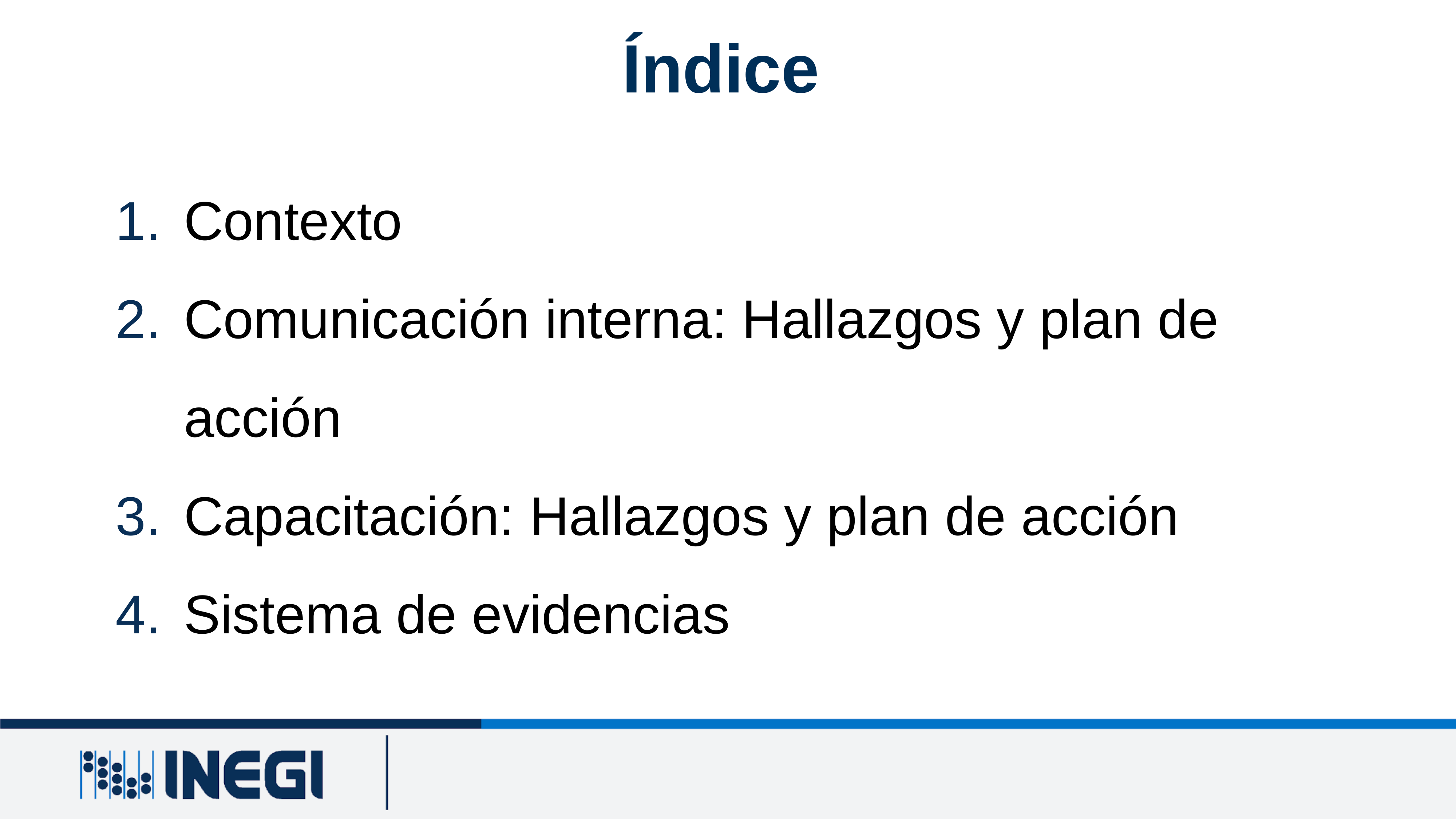

Índice
Contexto
Comunicación interna: Hallazgos y plan de acción
Capacitación: Hallazgos y plan de acción
Sistema de evidencias